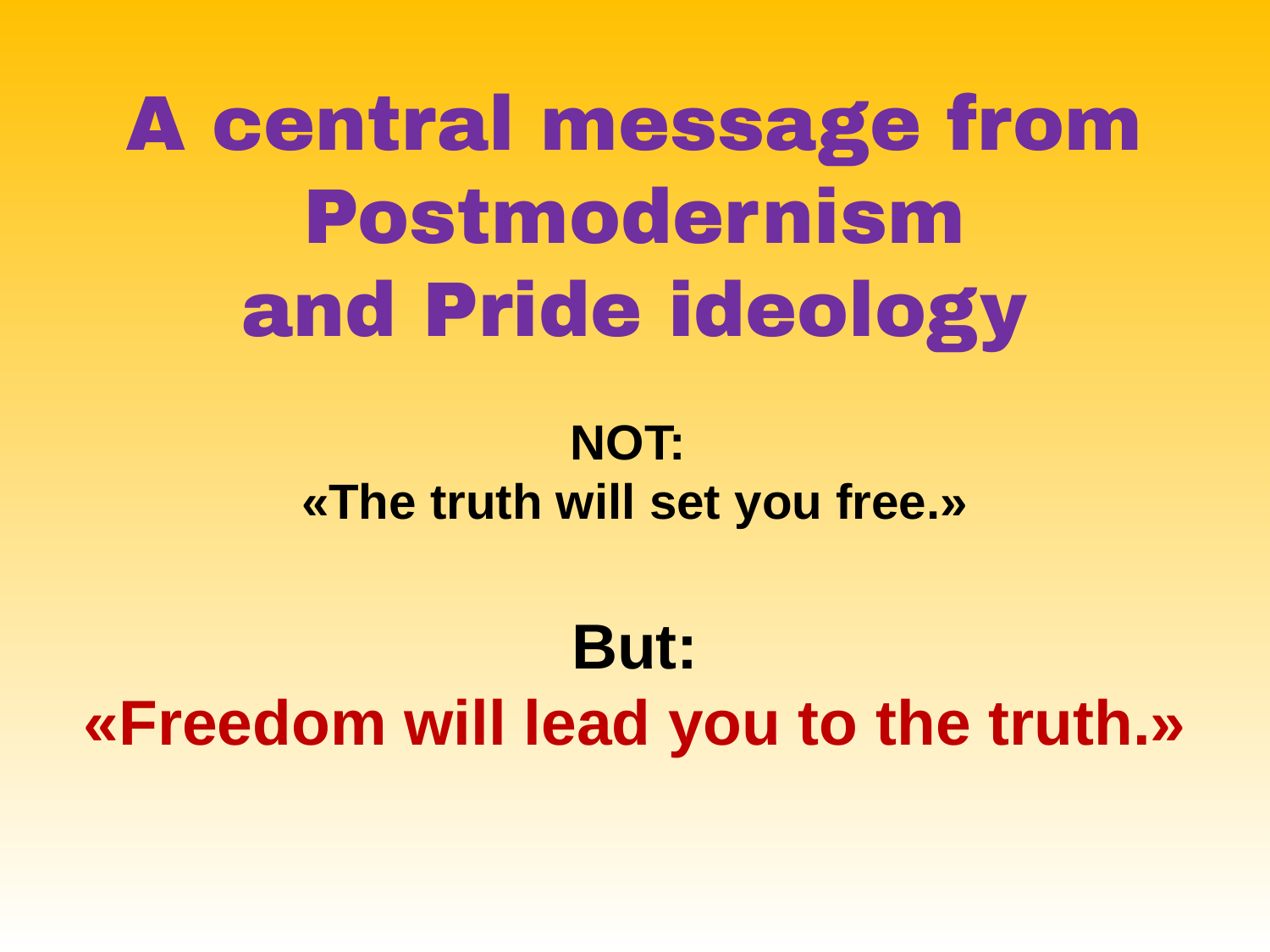

A central message from Postmodernism
and Pride ideology
NOT:
«The truth will set you free.»

But:
«Freedom will lead you to the truth.»